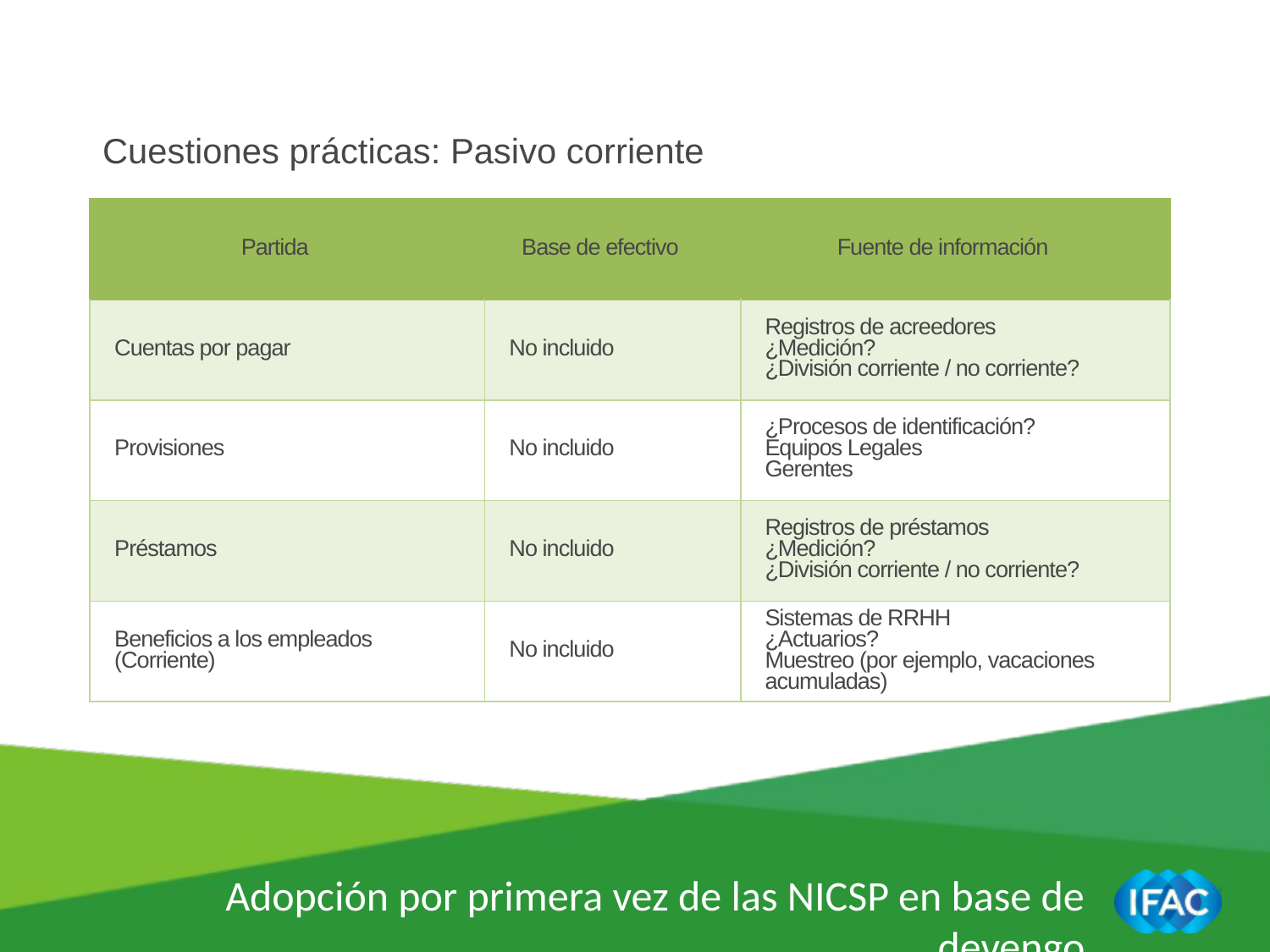

Cuestiones prácticas: Pasivo corriente

| Partida | Base de efectivo | Fuente de información |
| --- | --- | --- |
| Cuentas por pagar | No incluido | Registros de acreedores ¿Medición? ¿División corriente / no corriente? |
| Provisiones | No incluido | ¿Procesos de identificación? Equipos Legales Gerentes |
| Préstamos | No incluido | Registros de préstamos ¿Medición? ¿División corriente / no corriente? |
| Beneficios a los empleados (Corriente) | No incluido | Sistemas de RRHH ¿Actuarios? Muestreo (por ejemplo, vacaciones acumuladas) |
Adopción por primera vez de las NICSP en base de devengo